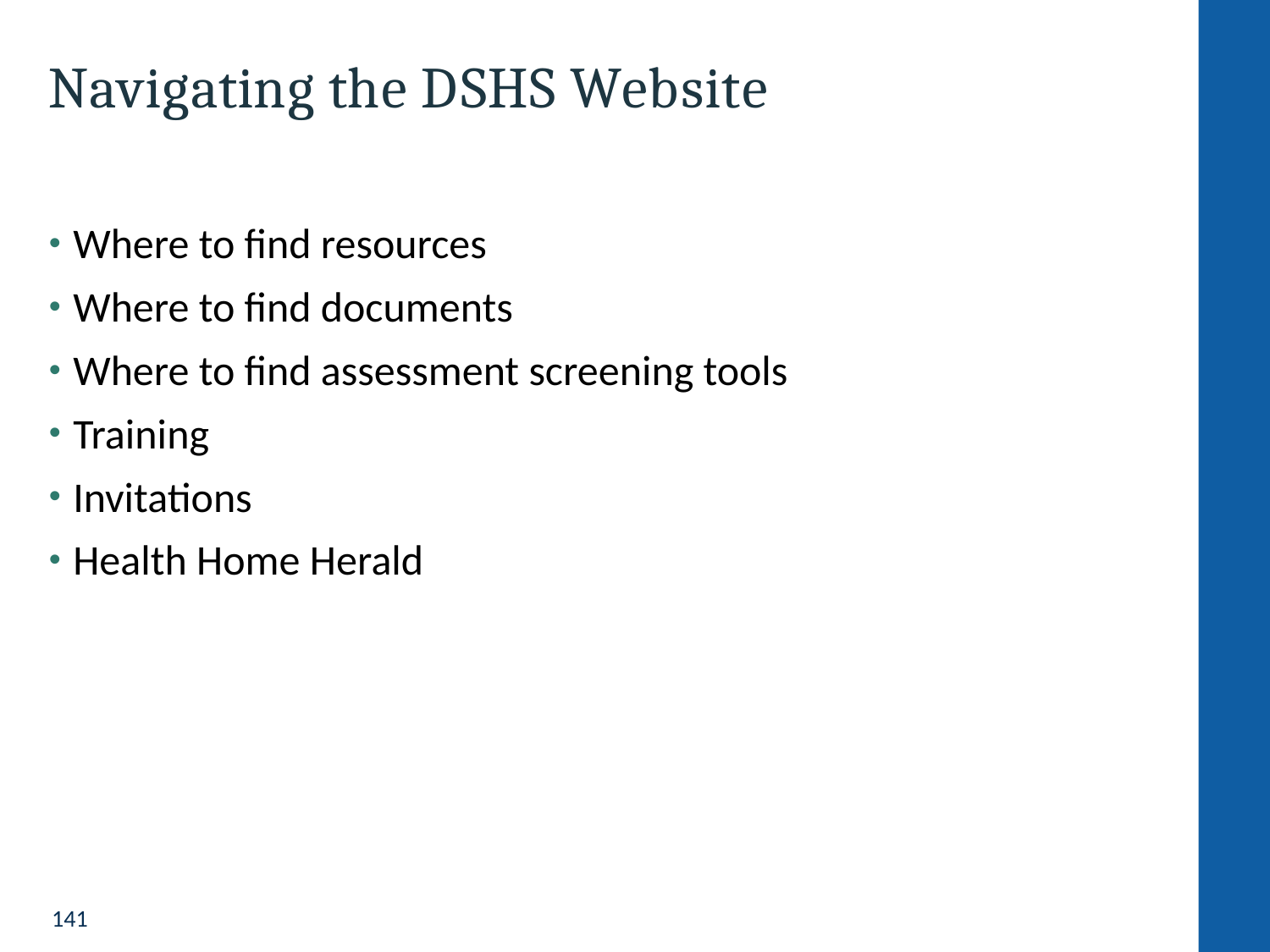

# Navigating the DSHS Website
Where to find resources
Where to find documents
Where to find assessment screening tools
Training
Invitations
Health Home Herald